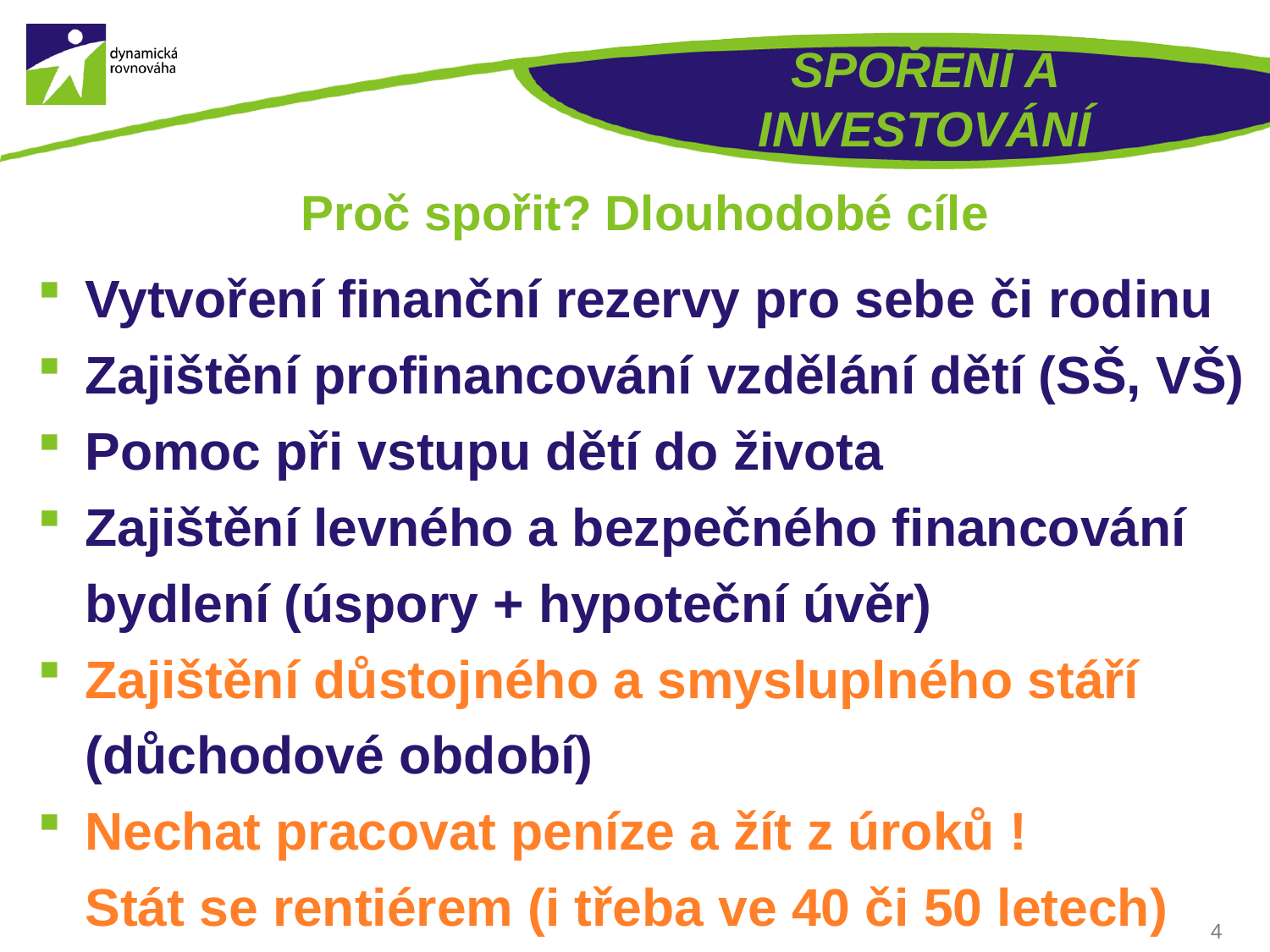

# SPOŘENÍ A INVESTOVÁNÍ
Proč spořit? Dlouhodobé cíle
Vytvoření finanční rezervy pro sebe či rodinu
Zajištění profinancování vzdělání dětí (SŠ, VŠ)
Pomoc při vstupu dětí do života
Zajištění levného a bezpečného financování bydlení (úspory + hypoteční úvěr)
Zajištění důstojného a smysluplného stáří (důchodové období)
Nechat pracovat peníze a žít z úroků !
Stát se rentiérem (i třeba ve 40 či 50 letech)

4